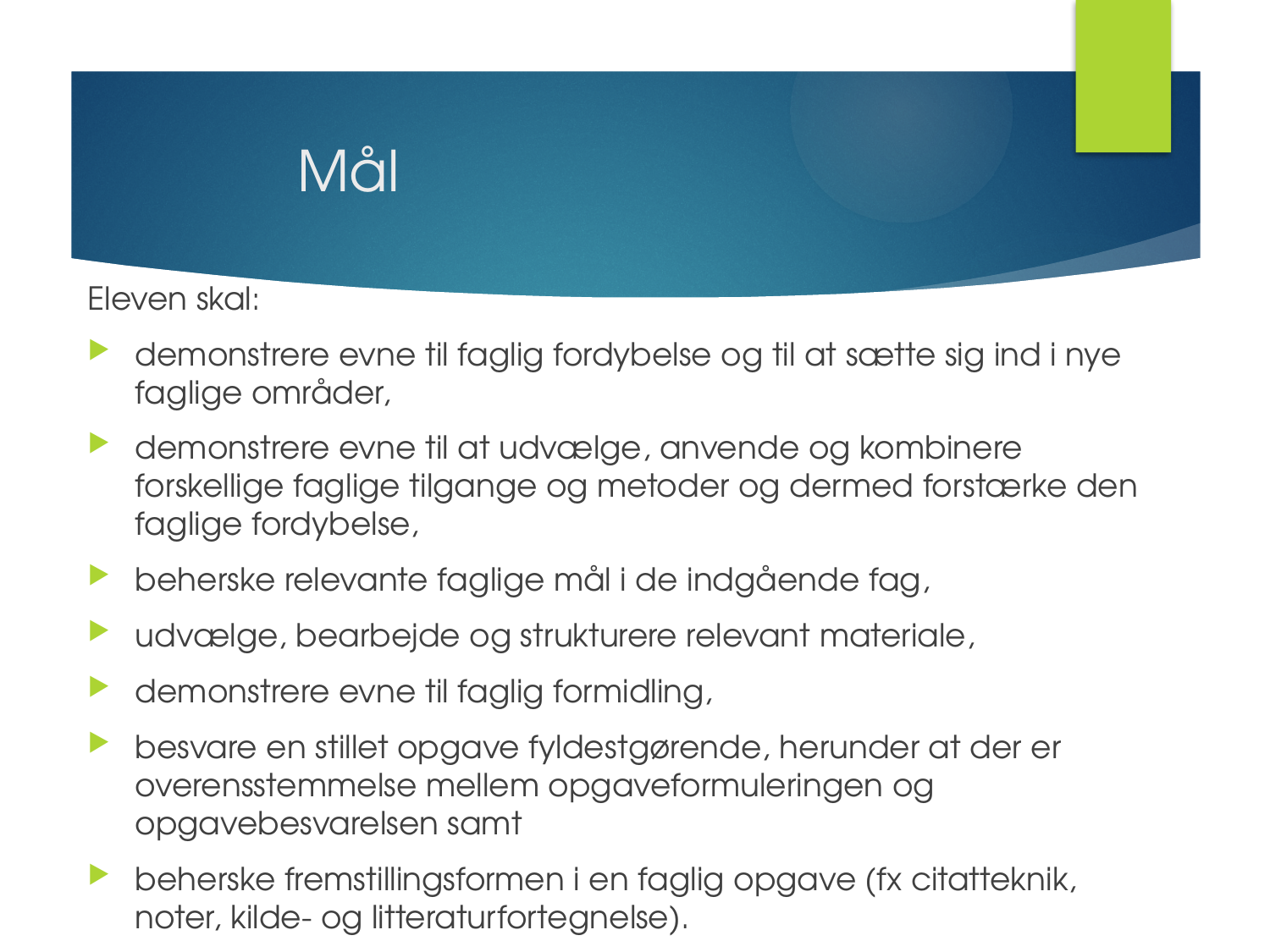

# Mål

Eleven skal:
demonstrere evne til faglig fordybelse og til at sætte sig ind i nye faglige områder,
demonstrere evne til at udvælge, anvende og kombinere forskellige faglige tilgange og metoder og dermed forstærke den faglige fordybelse,
beherske relevante faglige mål i de indgående fag,
udvælge, bearbejde og strukturere relevant materiale,
demonstrere evne til faglig formidling,
besvare en stillet opgave fyldestgørende, herunder at der er overensstemmelse mellem opgaveformuleringen og opgavebesvarelsen samt
beherske fremstillingsformen i en faglig opgave (fx citatteknik, noter, kilde- og litteraturfortegnelse).